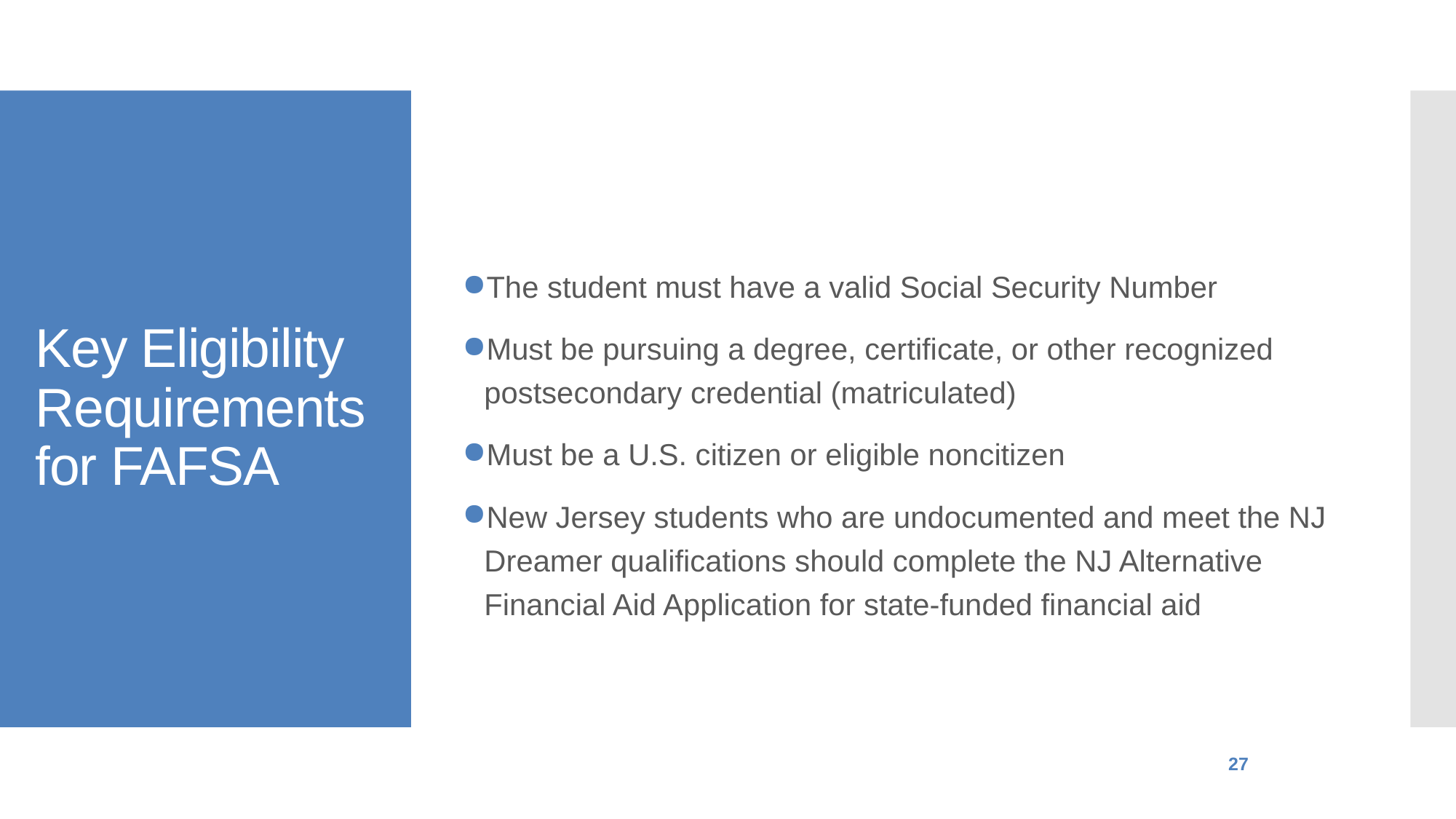

Key Eligibility
Requirements for FAFSA
The student must have a valid Social Security Number
Must be pursuing a degree, certificate, or other recognized postsecondary credential (matriculated)
Must be a U.S. citizen or eligible noncitizen
New Jersey students who are undocumented and meet the NJ Dreamer qualifications should complete the NJ Alternative Financial Aid Application for state-funded financial aid
27
Higher Education Student Assistance Authority